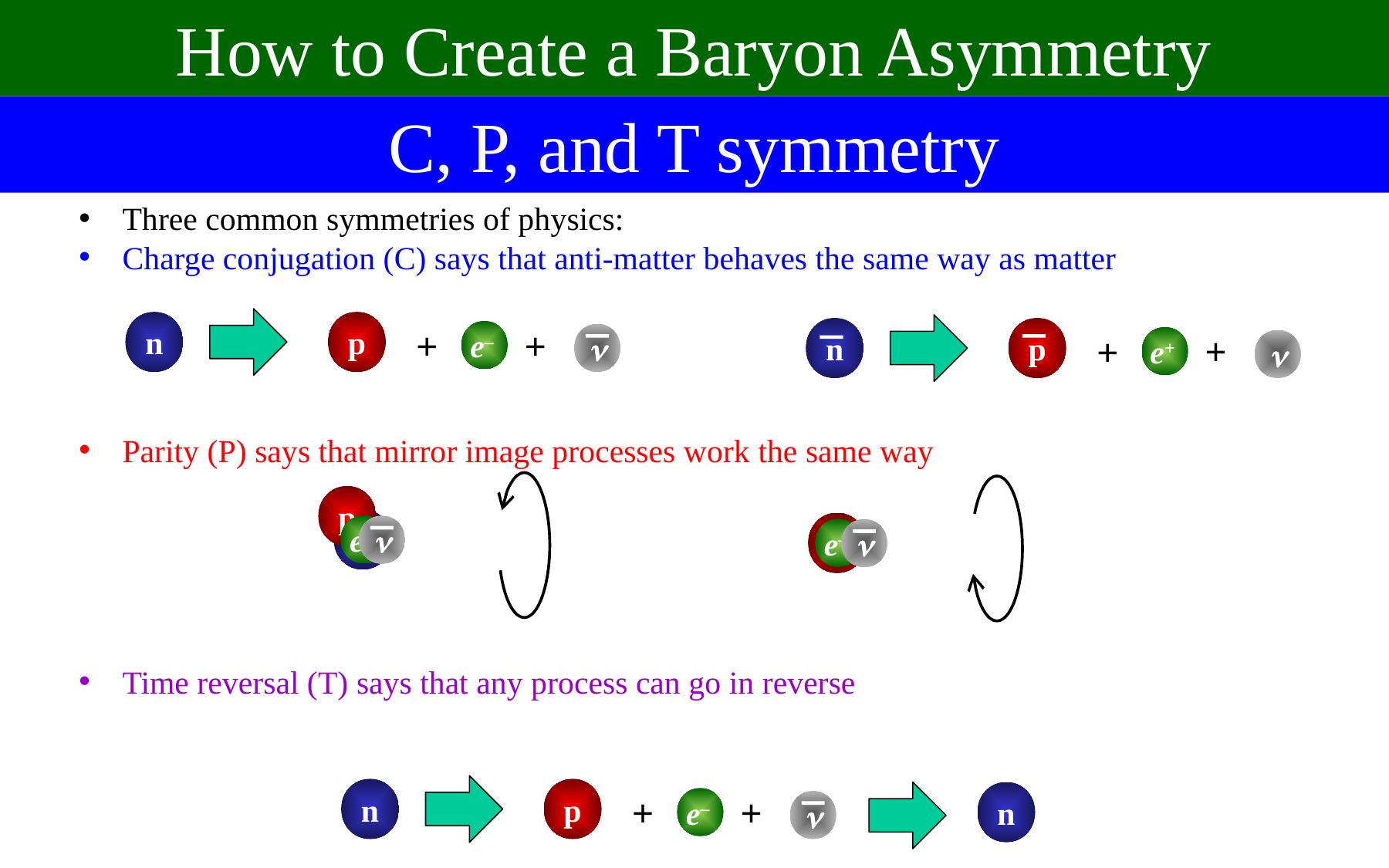

How to Create a Baryon Asymmetry
C, P, and T symmetry
Three common symmetries of physics:
Charge conjugation (C) says that anti-matter behaves the same way as matter

Parity (P) says that mirror image processes work the same way

Time reversal (T) says that any process can go in reverse

n
p
+
+
e–
ν

n

p

+
+
e+
ν

p
n
n
p
e–
ν

e–
ν

n
p
+
+
e–
ν

n